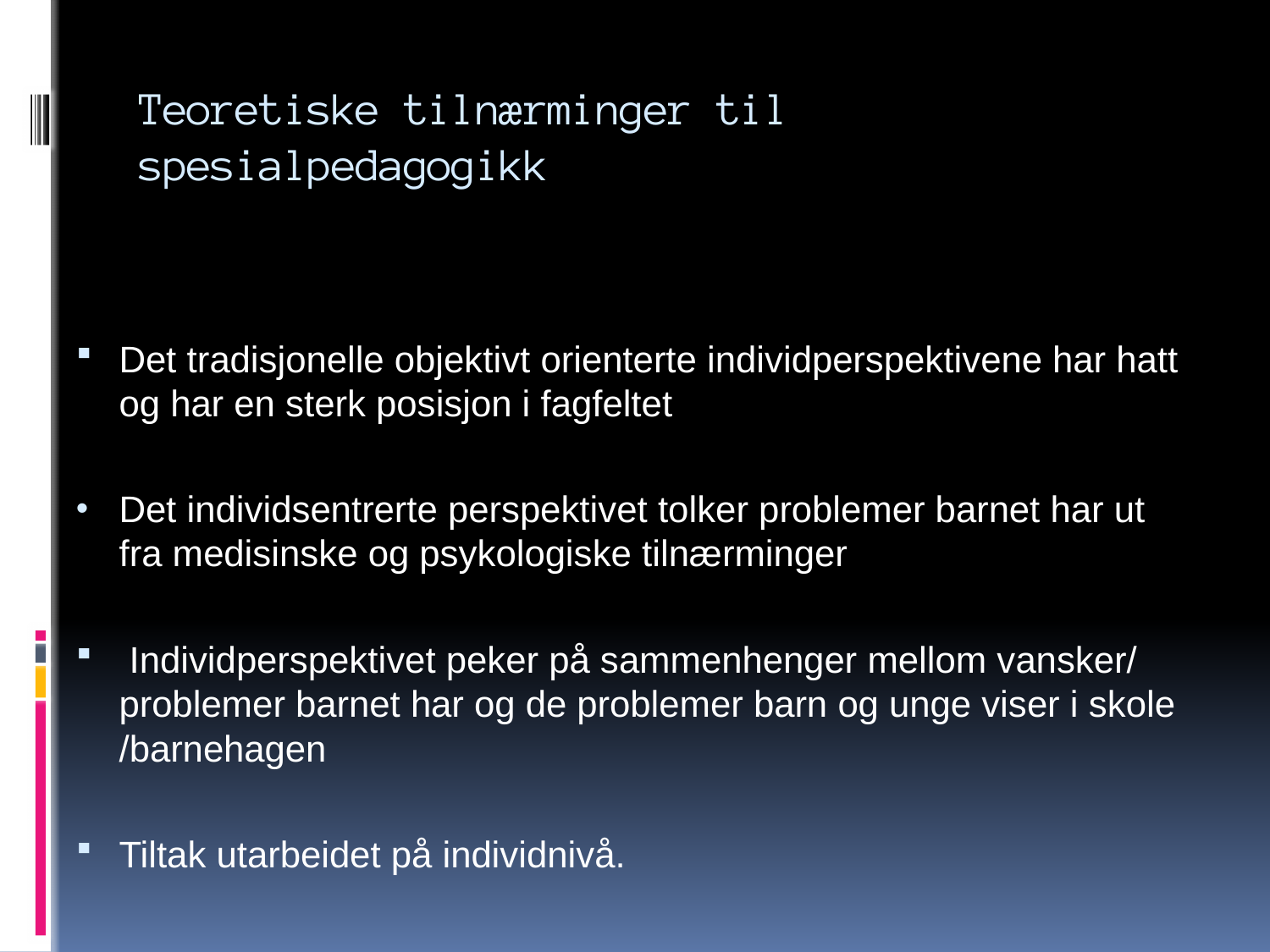

# Teoretiske tilnærminger til spesialpedagogikk

Det tradisjonelle objektivt orienterte individperspektivene har hatt og har en sterk posisjon i fagfeltet

Det individsentrerte perspektivet tolker problemer barnet har ut  fra medisinske og psykologiske tilnærminger

 Individperspektivet peker på sammenhenger mellom vansker/ problemer barnet har og de problemer barn og unge viser i skole /barnehagen

Tiltak utarbeidet på individnivå.